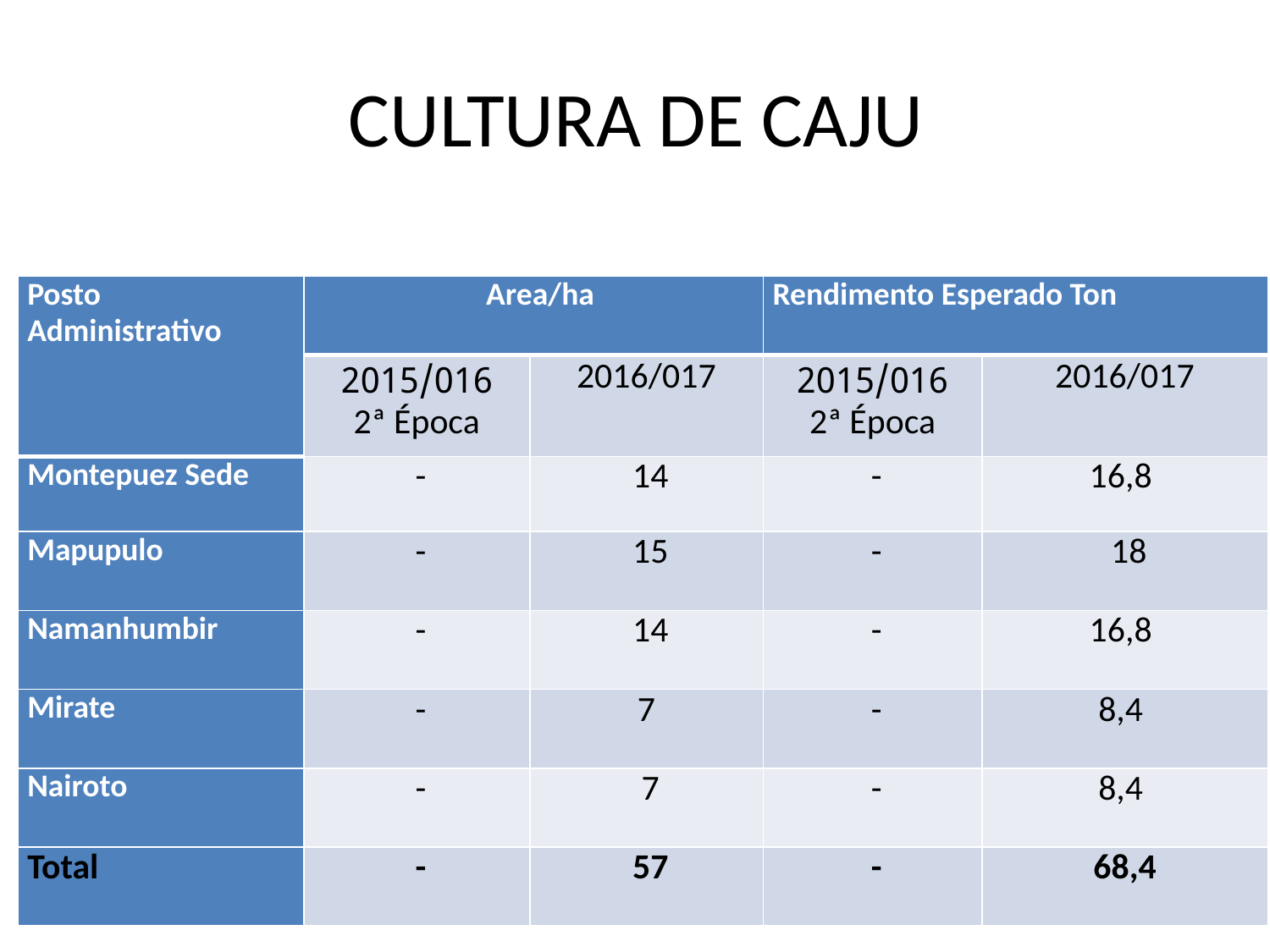

# CULTURA DE CAJU
| Posto Administrativo | Area/ha |  | Rendimento Esperado Ton |  |
| --- | --- | --- | --- | --- |
|  | 2015/016 2ª Época | 2016/017 | 2015/016 2ª Época | 2016/017 |
| Montepuez Sede | - | 14 | - | 16,8 |
| Mapupulo | - | 15 | - | 18 |
| Namanhumbir | - | 14 | - | 16,8 |
| Mirate | - | 7 | - | 8,4 |
| Nairoto | - | 7 | - | 8,4 |
| Total | - | 57 | - | 68,4 |